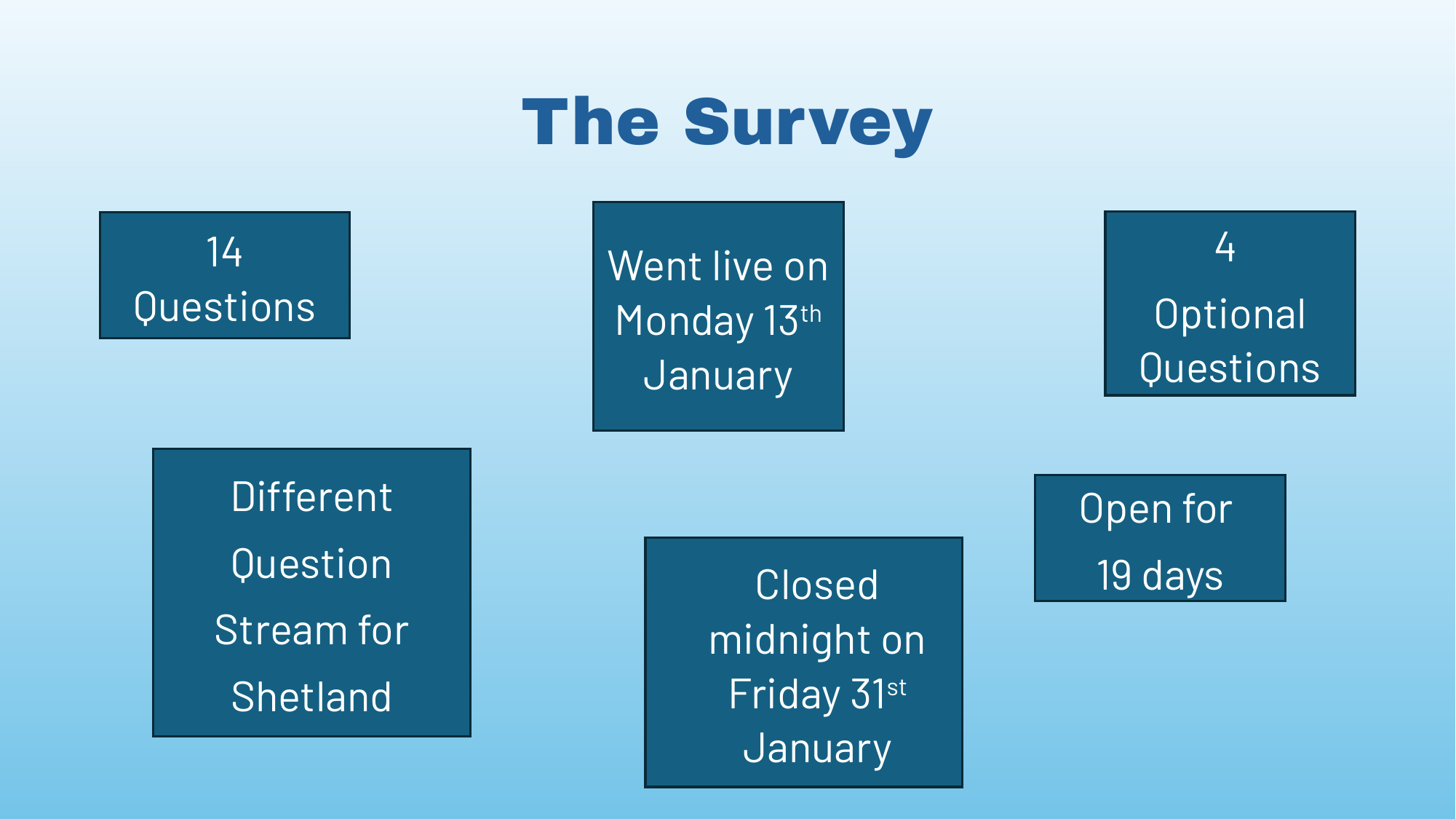

# The Survey
Went live on Monday 13th January
4
Optional Questions
14 Questions
Different
Question
Stream for
Shetland
Open for
19 days
Closed midnight on Friday 31st January